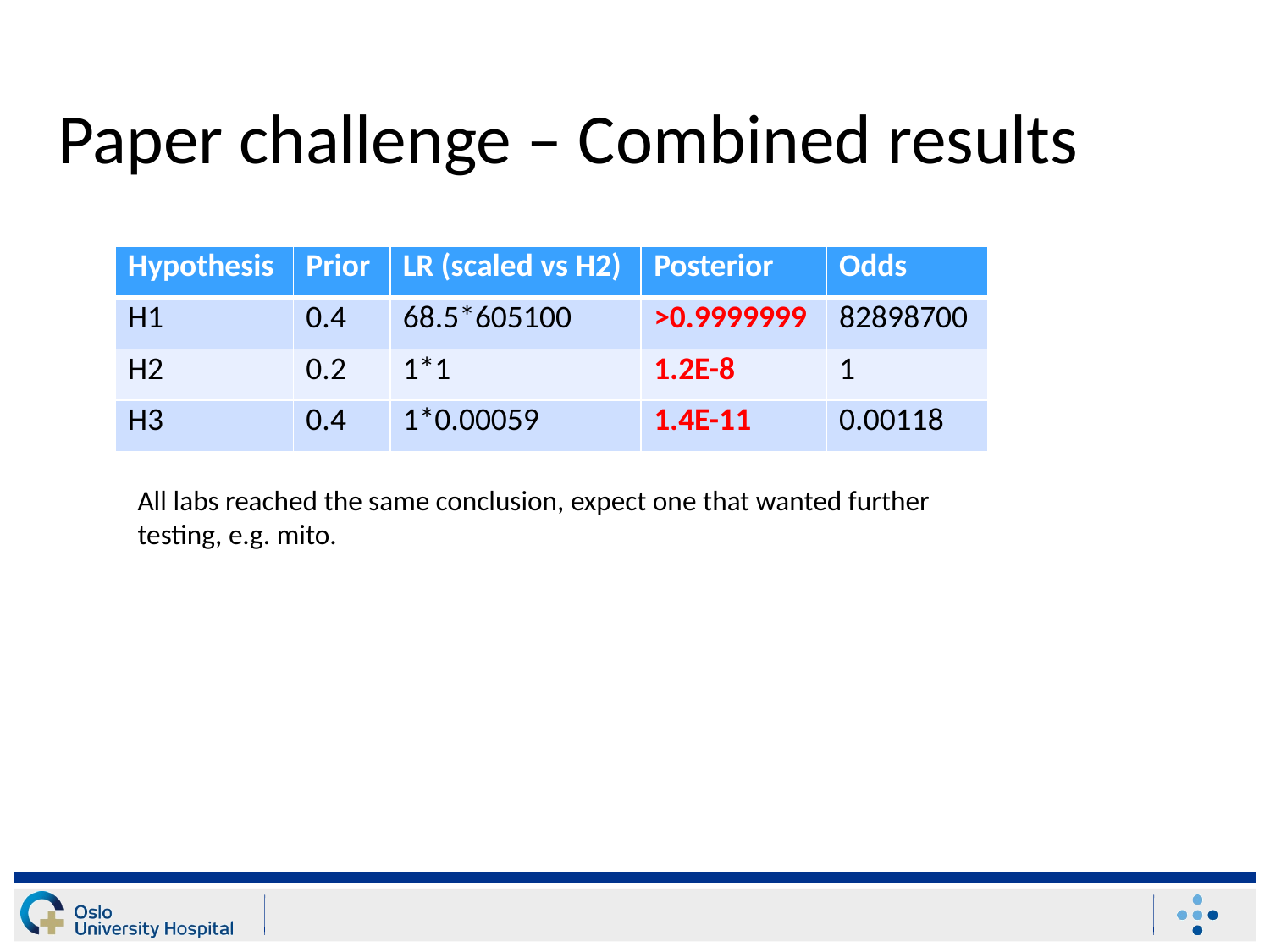

# Paper challenge – Combined results

| Hypothesis | Prior | LR (scaled vs H2) | Posterior | Odds |
| --- | --- | --- | --- | --- |
| H1 | 0.4 | 68.5\*605100 | >0.9999999 | 82898700 |
| H2 | 0.2 | 1\*1 | 1.2E-8 | 1 |
| H3 | 0.4 | 1\*0.00059 | 1.4E-11 | 0.00118 |
All labs reached the same conclusion, expect one that wanted further testing, e.g. mito.